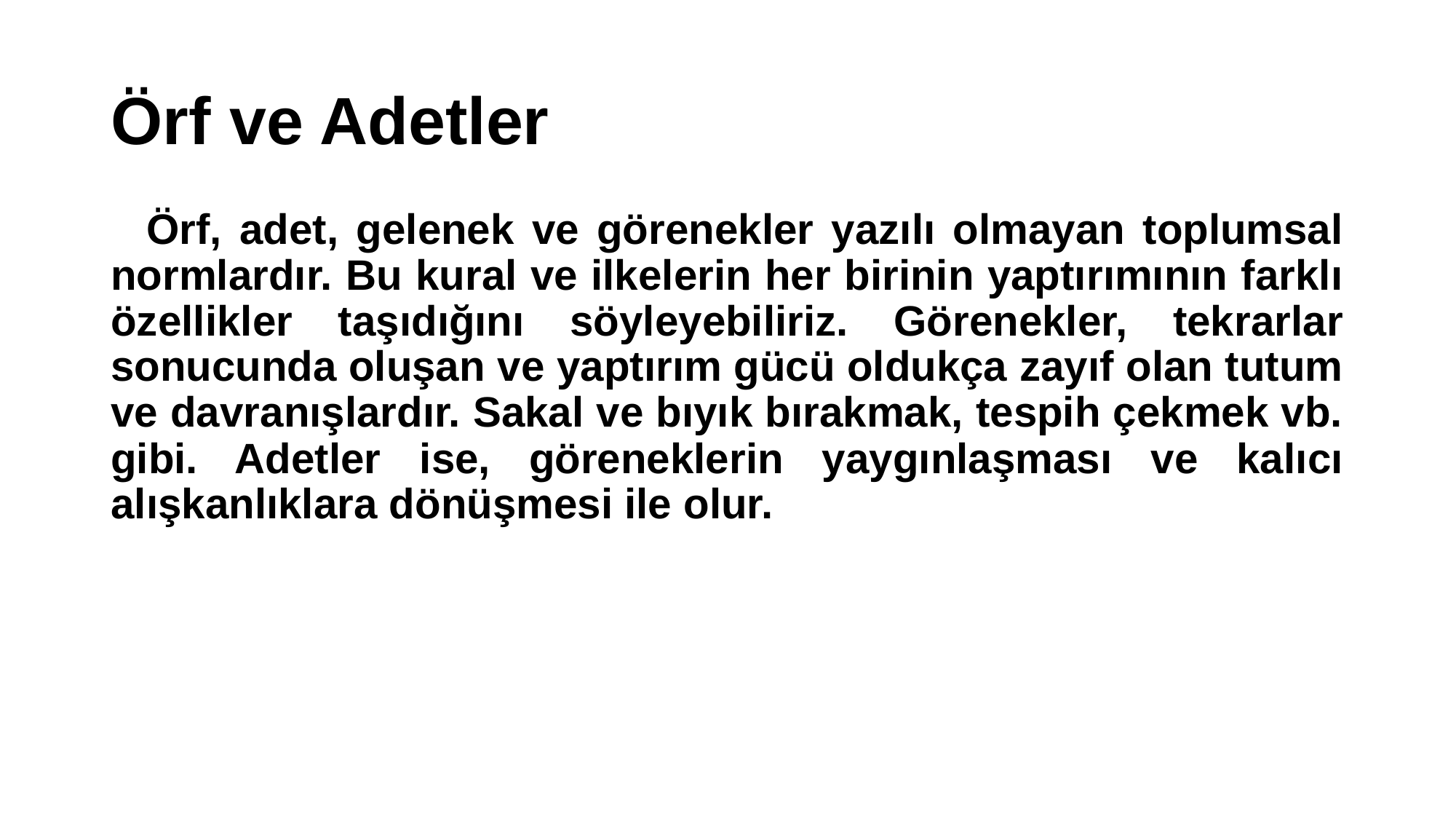

# Örf ve Adetler
  Örf, adet, gelenek ve görenekler yazılı olmayan toplumsal normlardır. Bu kural ve ilkelerin her birinin yaptırımının farklı özellikler taşıdığını söyleyebiliriz. Görenekler, tekrarlar sonucunda oluşan ve yaptırım gücü oldukça zayıf olan tutum ve davranışlardır. Sakal ve bıyık bırakmak, tespih çekmek vb. gibi. Adetler ise, göreneklerin yaygınlaşması ve kalıcı alışkanlıklara dönüşmesi ile olur.